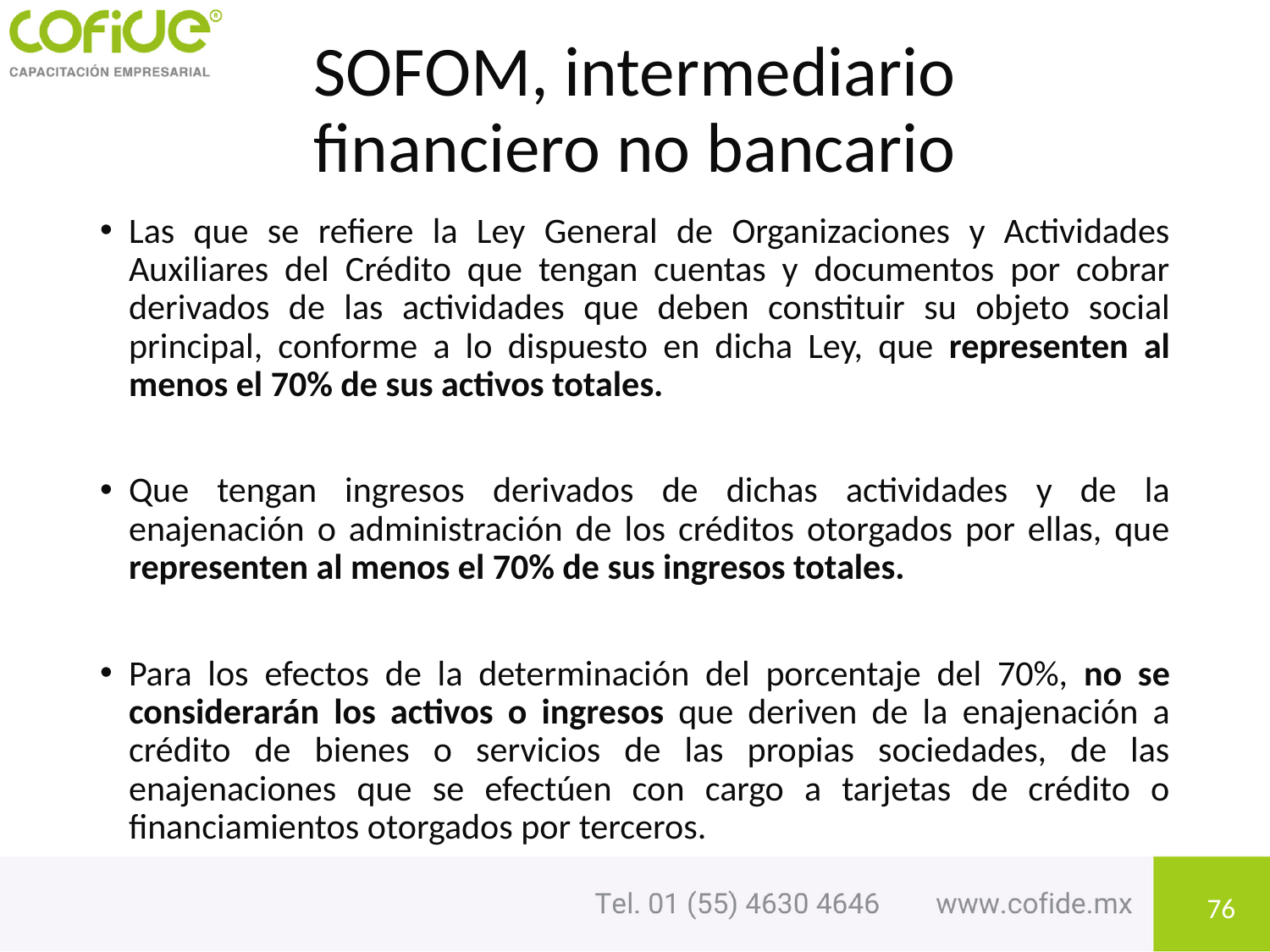

# SOFOM, intermediario financiero no bancario
Las que se refiere la Ley General de Organizaciones y Actividades Auxiliares del Crédito que tengan cuentas y documentos por cobrar derivados de las actividades que deben constituir su objeto social principal, conforme a lo dispuesto en dicha Ley, que representen al menos el 70% de sus activos totales.

Que tengan ingresos derivados de dichas actividades y de la enajenación o administración de los créditos otorgados por ellas, que representen al menos el 70% de sus ingresos totales.

Para los efectos de la determinación del porcentaje del 70%, no se considerarán los activos o ingresos que deriven de la enajenación a crédito de bienes o servicios de las propias sociedades, de las enajenaciones que se efectúen con cargo a tarjetas de crédito o financiamientos otorgados por terceros.
76